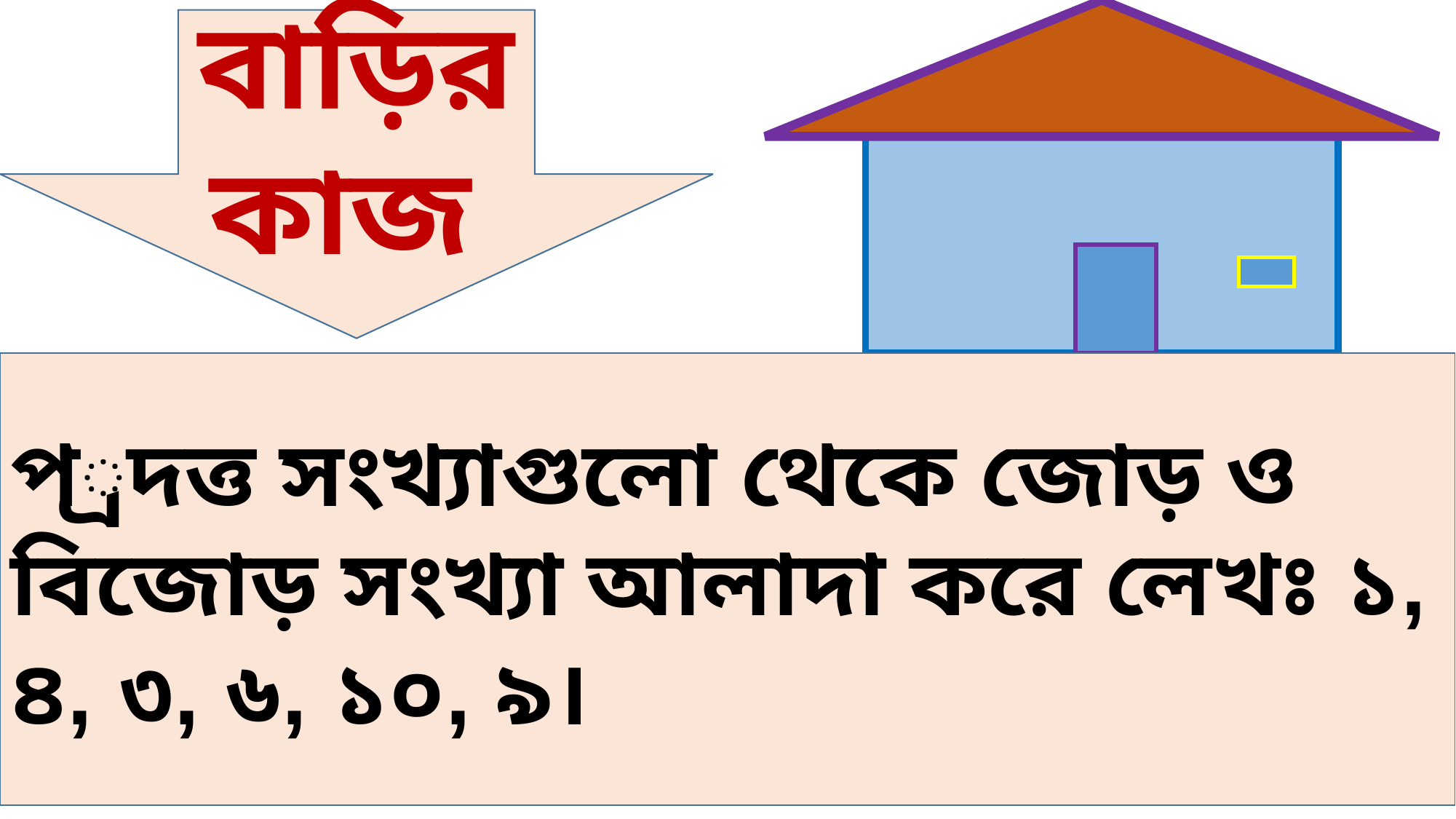

বাড়ির কাজ
প্রদত্ত সংখ্যাগুলো থেকে জোড় ও বিজোড় সংখ্যা আলাদা করে লেখঃ ১, ৪, ৩, ৬, ১০, ৯।